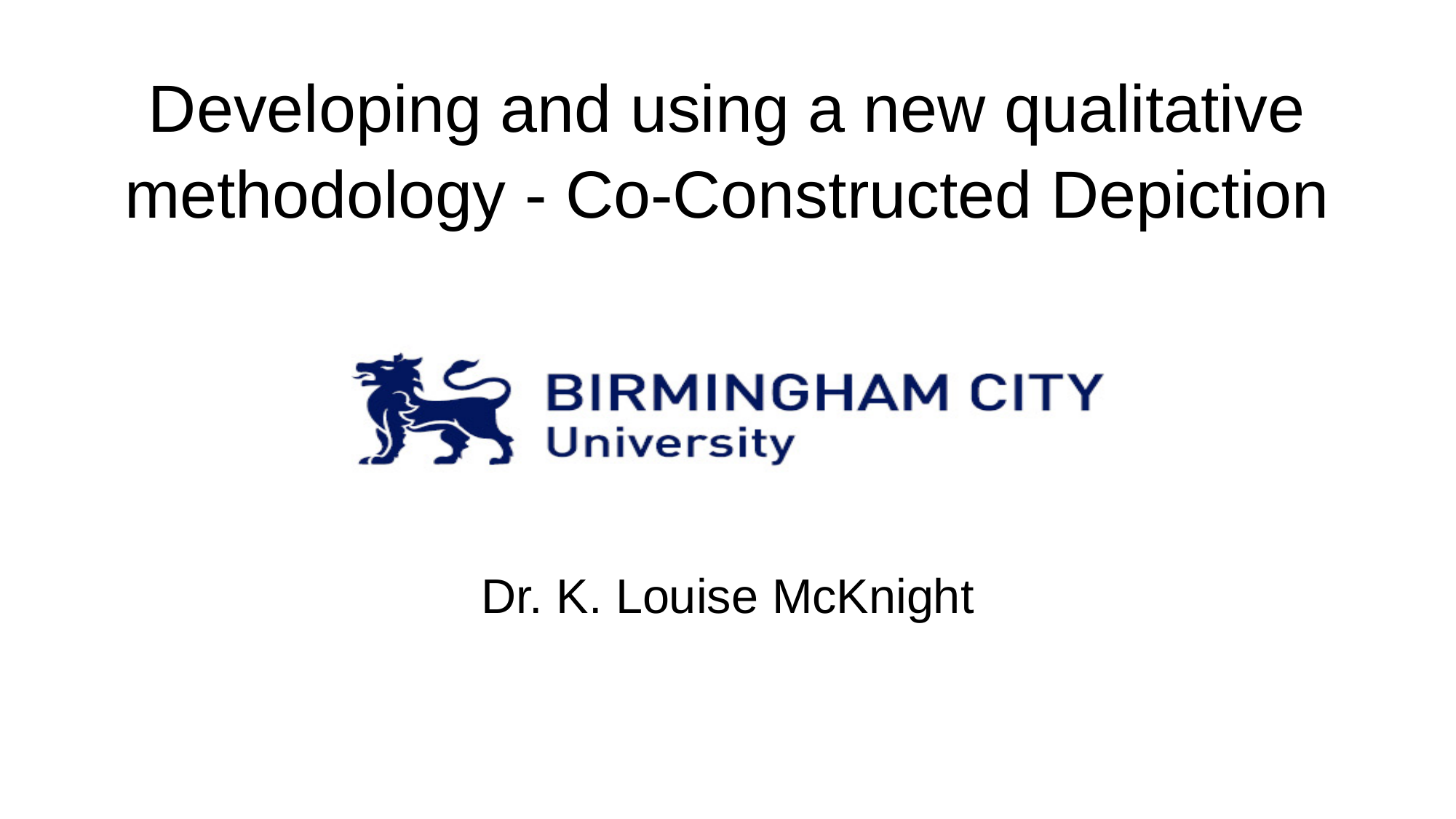

Developing and using a new qualitative methodology - Co-Constructed Depiction

Dr. K. Louise McKnight